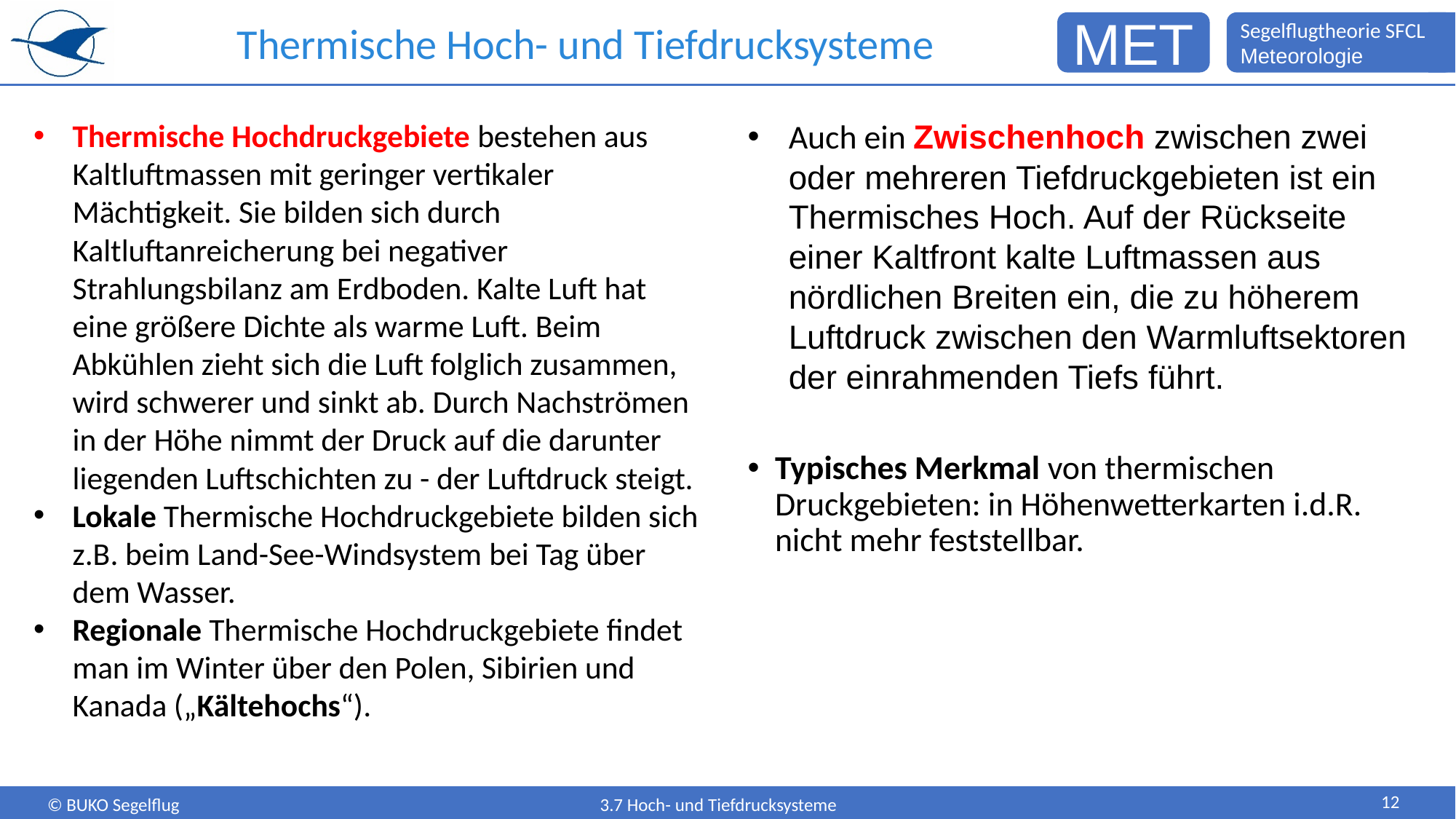

# Thermische Hoch- und Tiefdrucksysteme
Thermische Hochdruckgebiete bestehen aus Kaltluftmassen mit geringer vertikaler Mächtigkeit. Sie bilden sich durch Kaltluftanreicherung bei negativer Strahlungsbilanz am Erdboden. Kalte Luft hat eine größere Dichte als warme Luft. Beim Abkühlen zieht sich die Luft folglich zusammen, wird schwerer und sinkt ab. Durch Nachströmen in der Höhe nimmt der Druck auf die darunter liegenden Luftschichten zu - der Luftdruck steigt.
Lokale Thermische Hochdruckgebiete bilden sich z.B. beim Land-See-Windsystem bei Tag über dem Wasser.
Regionale Thermische Hochdruckgebiete findet man im Winter über den Polen, Sibirien und Kanada („Kältehochs“).

Auch ein Zwischenhoch zwischen zwei oder mehreren Tiefdruckgebieten ist ein Thermisches Hoch. Auf der Rückseite einer Kaltfront kalte Luftmassen aus nördlichen Breiten ein, die zu höherem Luftdruck zwischen den Warmluftsektoren der einrahmenden Tiefs führt.

Typisches Merkmal von thermischen Druckgebieten: in Höhenwetterkarten i.d.R. nicht mehr feststellbar.

12
3.7 Hoch- und Tiefdrucksysteme